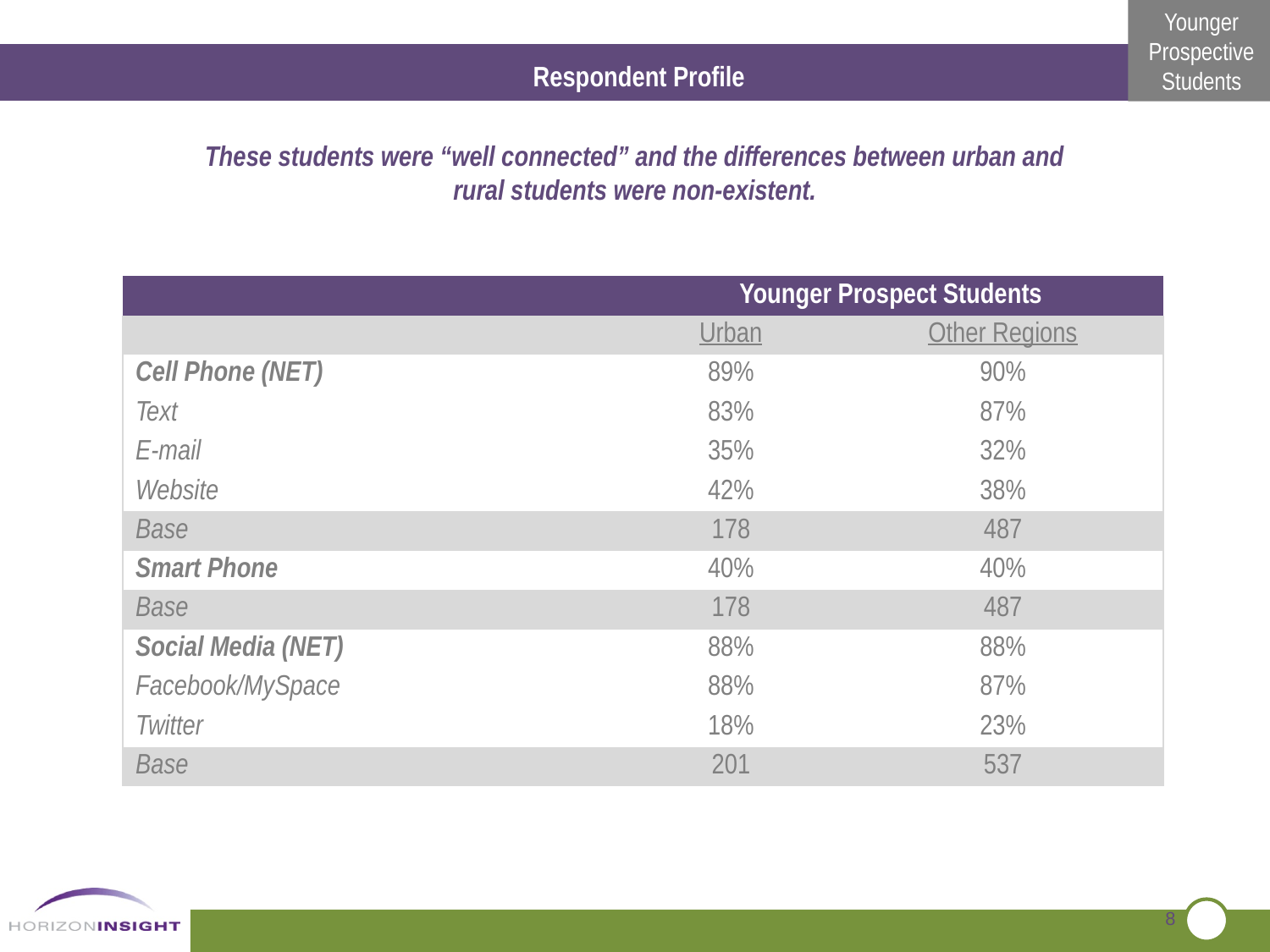

Respondent Profile
These students were “well connected” and the differences between urban and rural students were non-existent.
|  | Younger Prospect Students |  |
| --- | --- | --- |
|  | Urban | Other Regions |
| Cell Phone (NET) | 89% | 90% |
| Text | 83% | 87% |
| E-mail | 35% | 32% |
| Website | 42% | 38% |
| Base | 178 | 487 |
| Smart Phone | 40% | 40% |
| Base | 178 | 487 |
| Social Media (NET) | 88% | 88% |
| Facebook/MySpace | 88% | 87% |
| Twitter | 18% | 23% |
| Base | 201 | 537 |